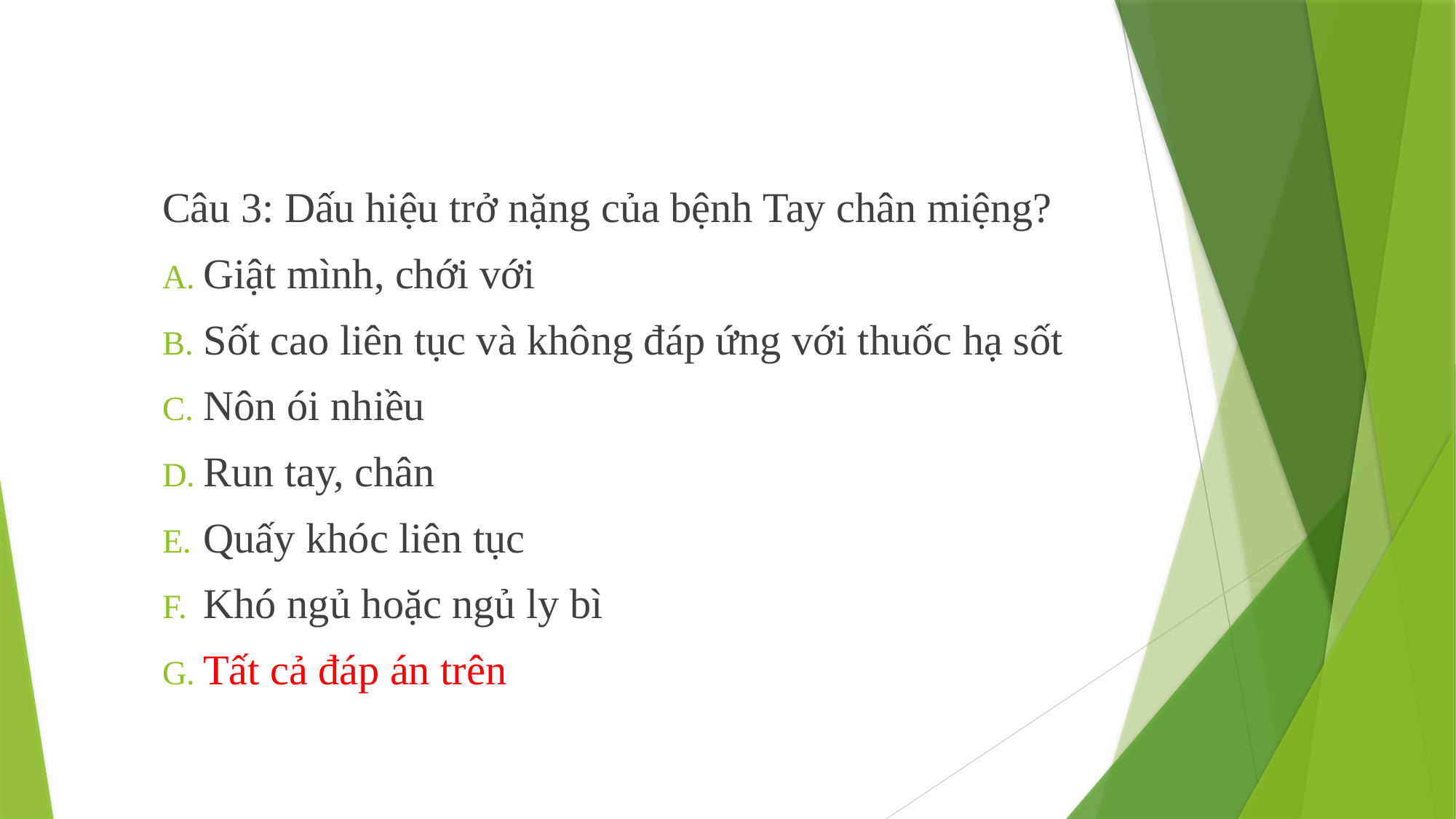

Câu 3: Dấu hiệu trở nặng của bệnh Tay chân miệng?
Giật mình, chới với
Sốt cao liên tục và không đáp ứng với thuốc hạ sốt
Nôn ói nhiều
Run tay, chân
Quấy khóc liên tục
Khó ngủ hoặc ngủ ly bì
Tất cả đáp án trên